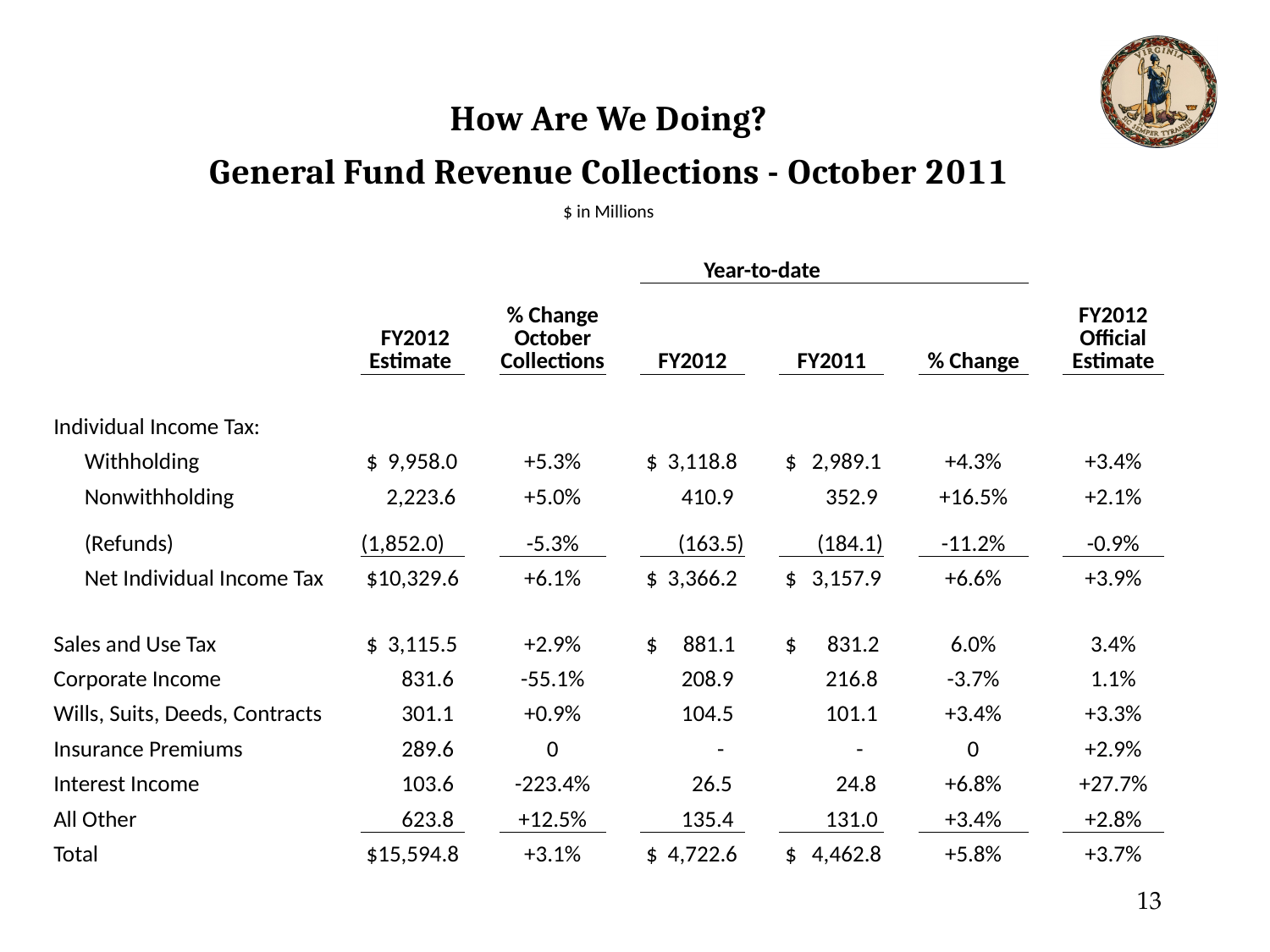

| How Are We Doing? |  |  |  |  |  |  |  |  |  |  |  |  |
| --- | --- | --- | --- | --- | --- | --- | --- | --- | --- | --- | --- | --- |
| General Fund Revenue Collections - October 2011 |  |  |  |  |  |  |  |  |  |  |  |  |
| $ in Millions |  |  |  |  |  |  |  |  |  |  |  |  |
|  |  |  |  |  |  |  |  |  |  |  |  |  |
|  |  |  |  |  |  | Year-to-date |  |  |  |  |  |  |
|  |  | FY2012 Estimate |  | % Change October Collections |  | FY2012 |  | FY2011 |  | % Change |  | FY2012 Official Estimate |
|  |  |  |  |  |  |  |  |  |  |  |  |  |
| Individual Income Tax: |  |  |  |  |  |  |  |  |  |  |  |  |
|  | Withholding | $ 9,958.0 |  | +5.3% |  | $ 3,118.8 |  | $ 2,989.1 |  | +4.3% |  | +3.4% |
|  | Nonwithholding | 2,223.6 |  | +5.0% |  | 410.9 |  | 352.9 |  | +16.5% |  | +2.1% |
|  | (Refunds) | (1,852.0) |  | -5.3% |  | (163.5) |  | (184.1) |  | -11.2% |  | -0.9% |
|  | Net Individual Income Tax | $10,329.6 |  | +6.1% |  | $ 3,366.2 |  | $ 3,157.9 |  | +6.6% |  | +3.9% |
|  |  |  |  |  |  |  |  |  |  |  |  |  |
| Sales and Use Tax |  | $ 3,115.5 |  | +2.9% |  | $ 881.1 |  | $ 831.2 |  | 6.0% |  | 3.4% |
| Corporate Income |  | 831.6 |  | -55.1% |  | 208.9 |  | 216.8 |  | -3.7% |  | 1.1% |
| Wills, Suits, Deeds, Contracts |  | 301.1 |  | +0.9% |  | 104.5 |  | 101.1 |  | +3.4% |  | +3.3% |
| Insurance Premiums |  | 289.6 |  | 0 |  | - |  | - |  | 0 |  | +2.9% |
| Interest Income |  | 103.6 |  | -223.4% |  | 26.5 |  | 24.8 |  | +6.8% |  | +27.7% |
| All Other |  | 623.8 |  | +12.5% |  | 135.4 |  | 131.0 |  | +3.4% |  | +2.8% |
| Total |  | $15,594.8 |  | +3.1% |  | $ 4,722.6 |  | $ 4,462.8 |  | +5.8% |  | +3.7% |
13